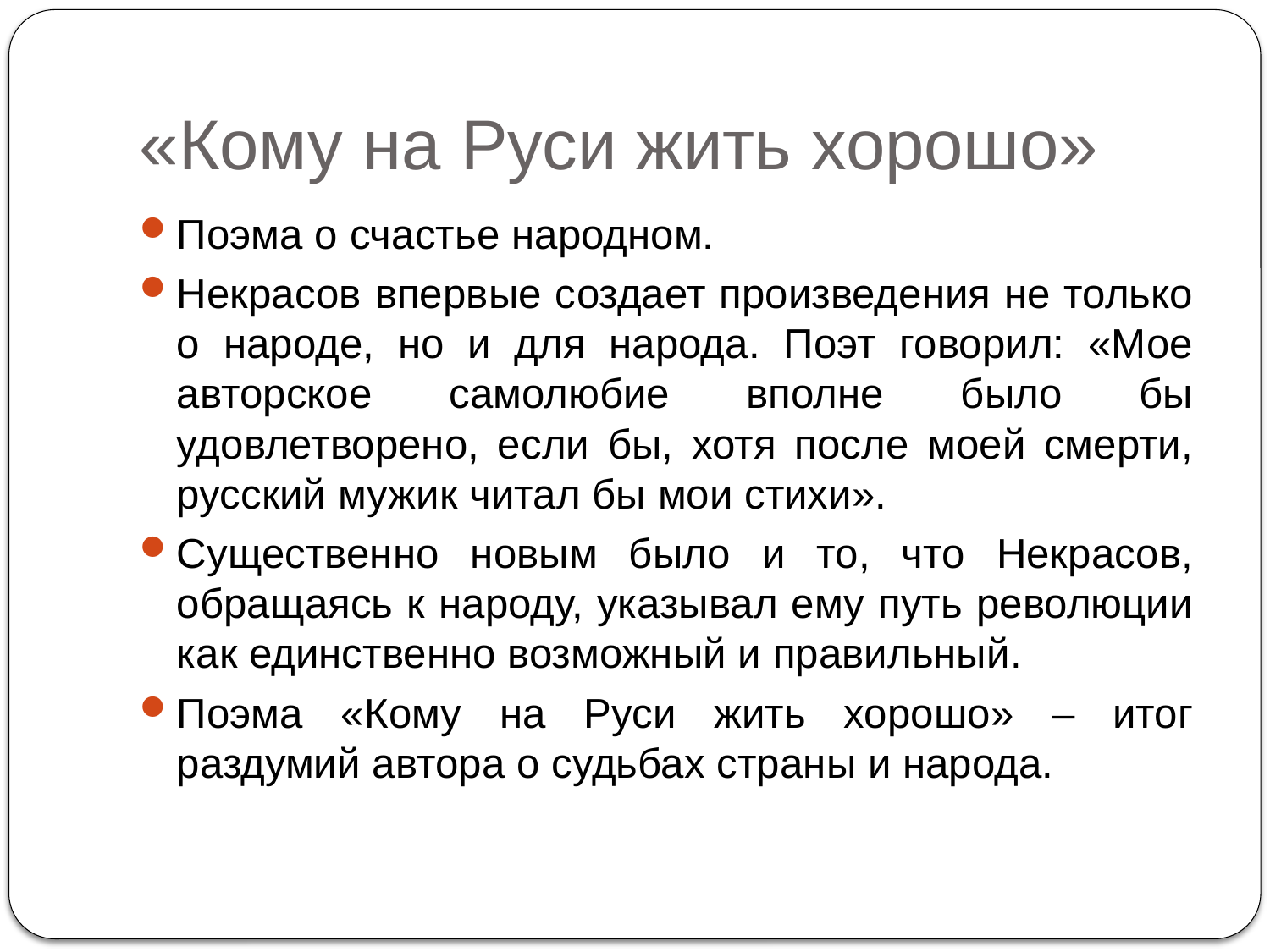

# «Кому на Руси жить хорошо»
Поэма о счастье народном.
Некрасов впервые создает произведения не только о народе, но и для народа. Поэт говорил: «Мое авторское самолюбие вполне было бы удовлетворено, если бы, хотя после моей смерти, русский мужик читал бы мои стихи».
Существенно новым было и то, что Некрасов, обращаясь к народу, указывал ему путь революции как единственно возможный и правильный.
Поэма «Кому на Руси жить хорошо» – итог раздумий автора о судьбах страны и народа.